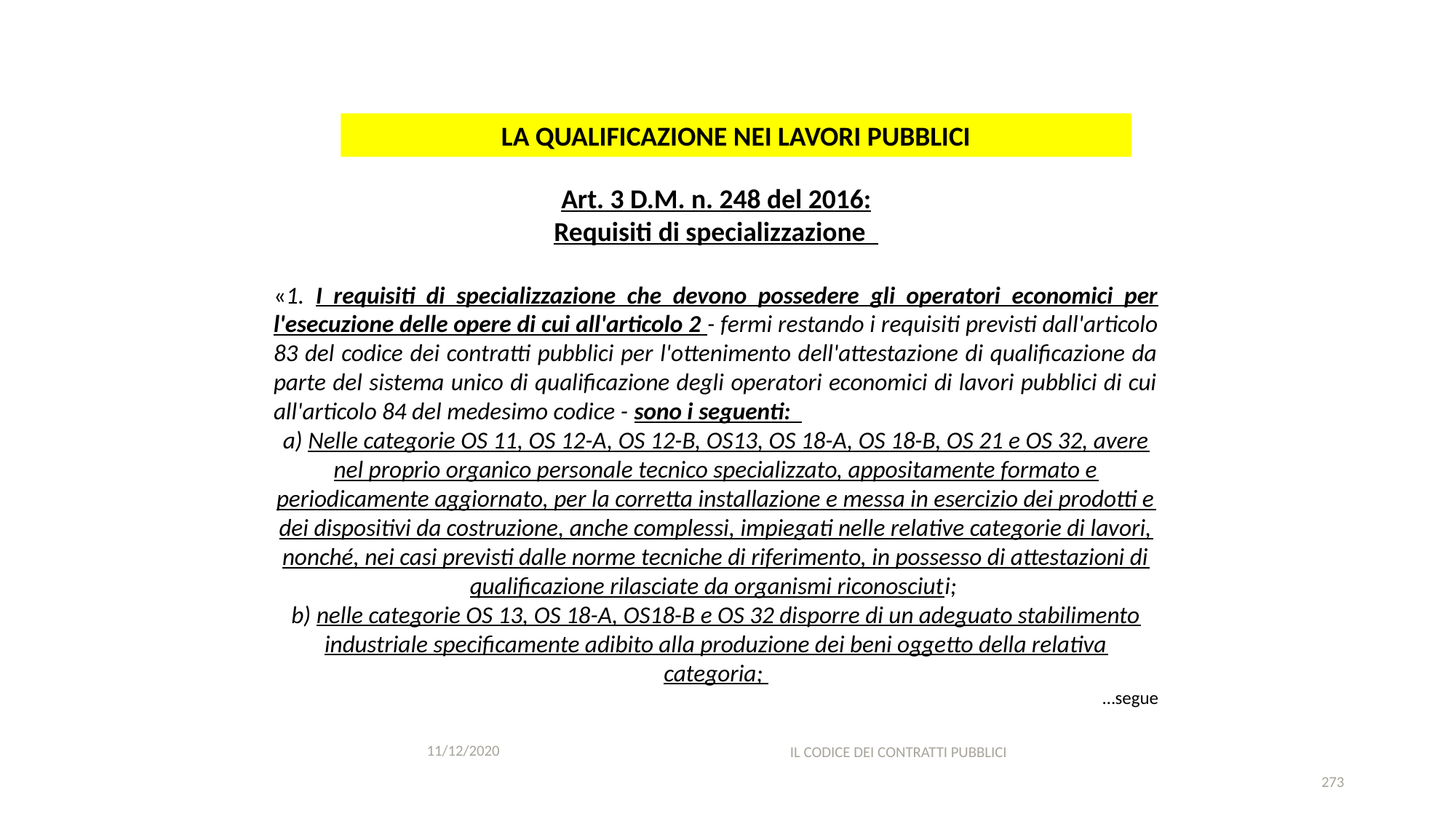

#
LA QUALIFICAZIONE NEI LAVORI PUBBLICI

Art. 3 D.M. n. 248 del 2016:
Requisiti di specializzazione

«1. I requisiti di specializzazione che devono possedere gli operatori economici per l'esecuzione delle opere di cui all'articolo 2 - fermi restando i requisiti previsti dall'articolo 83 del codice dei contratti pubblici per l'ottenimento dell'attestazione di qualificazione da parte del sistema unico di qualificazione degli operatori economici di lavori pubblici di cui all'articolo 84 del medesimo codice - sono i seguenti:
a) Nelle categorie OS 11, OS 12-A, OS 12-B, OS13, OS 18-A, OS 18-B, OS 21 e OS 32, avere nel proprio organico personale tecnico specializzato, appositamente formato e periodicamente aggiornato, per la corretta installazione e messa in esercizio dei prodotti e dei dispositivi da costruzione, anche complessi, impiegati nelle relative categorie di lavori, nonché, nei casi previsti dalle norme tecniche di riferimento, in possesso di attestazioni di qualificazione rilasciate da organismi riconosciuti;
b) nelle categorie OS 13, OS 18-A, OS18-B e OS 32 disporre di un adeguato stabilimento industriale specificamente adibito alla produzione dei beni oggetto della relativa categoria;
…segue

11/12/2020
IL CODICE DEI CONTRATTI PUBBLICI
273